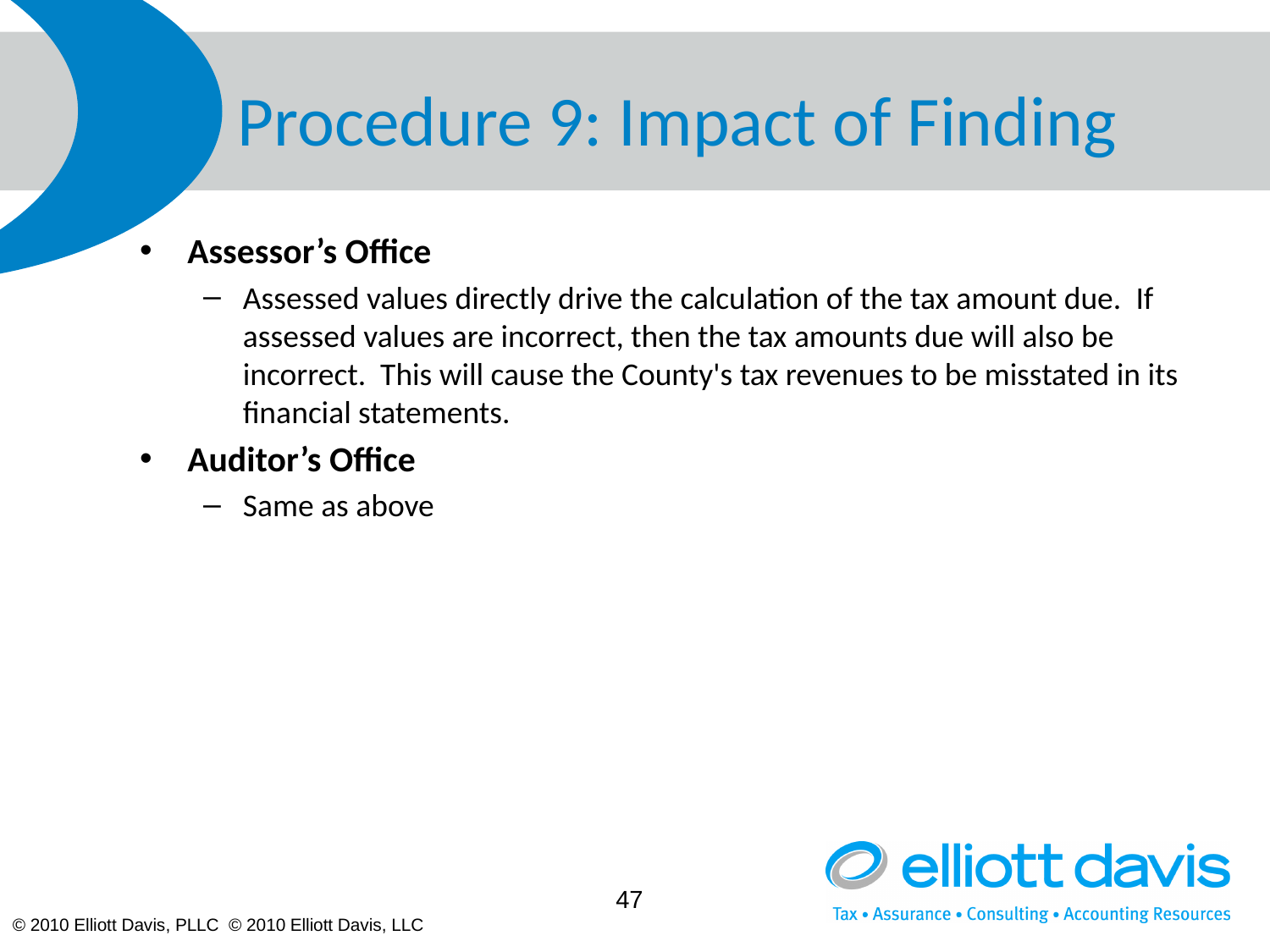

# Procedure 9: Impact of Finding
Assessor’s Office
Assessed values directly drive the calculation of the tax amount due.  If assessed values are incorrect, then the tax amounts due will also be incorrect.  This will cause the County's tax revenues to be misstated in its financial statements.
Auditor’s Office
Same as above

47